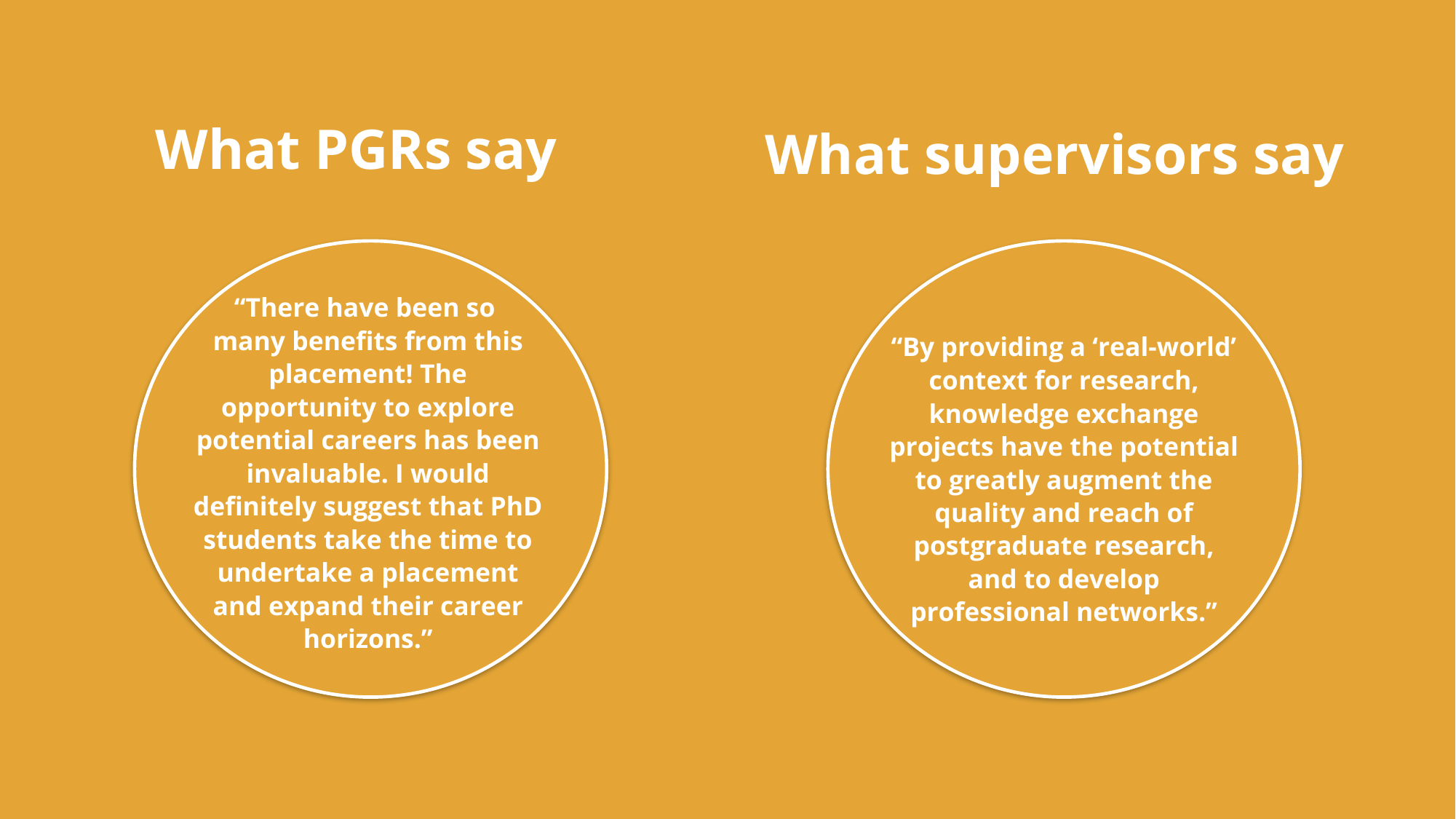

# What PGRs say
What supervisors say

“There have been so
many benefits from this placement! The opportunity to explore potential careers has been invaluable. I would definitely suggest that PhD students take the time to undertake a placement and expand their career horizons.”
“By providing a ‘real-world’ context for research, knowledge exchange projects have the potential to greatly augment the quality and reach of postgraduate research, and to develop professional networks.”